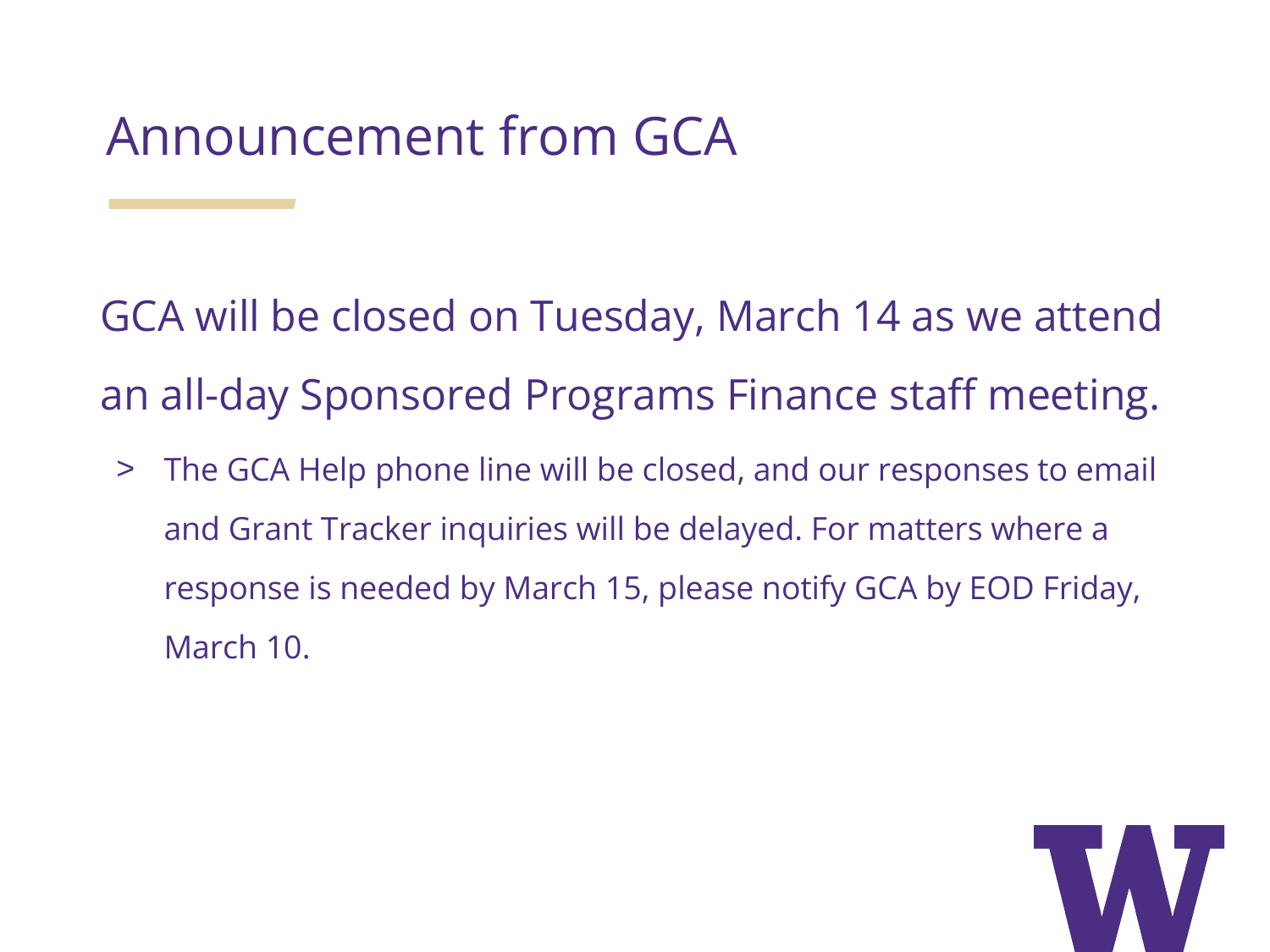

Announcement from GCA

GCA will be closed on Tuesday, March 14 as we attend an all-day Sponsored Programs Finance staff meeting.
The GCA Help phone line will be closed, and our responses to email and Grant Tracker inquiries will be delayed. For matters where a response is needed by March 15, please notify GCA by EOD Friday, March 10.